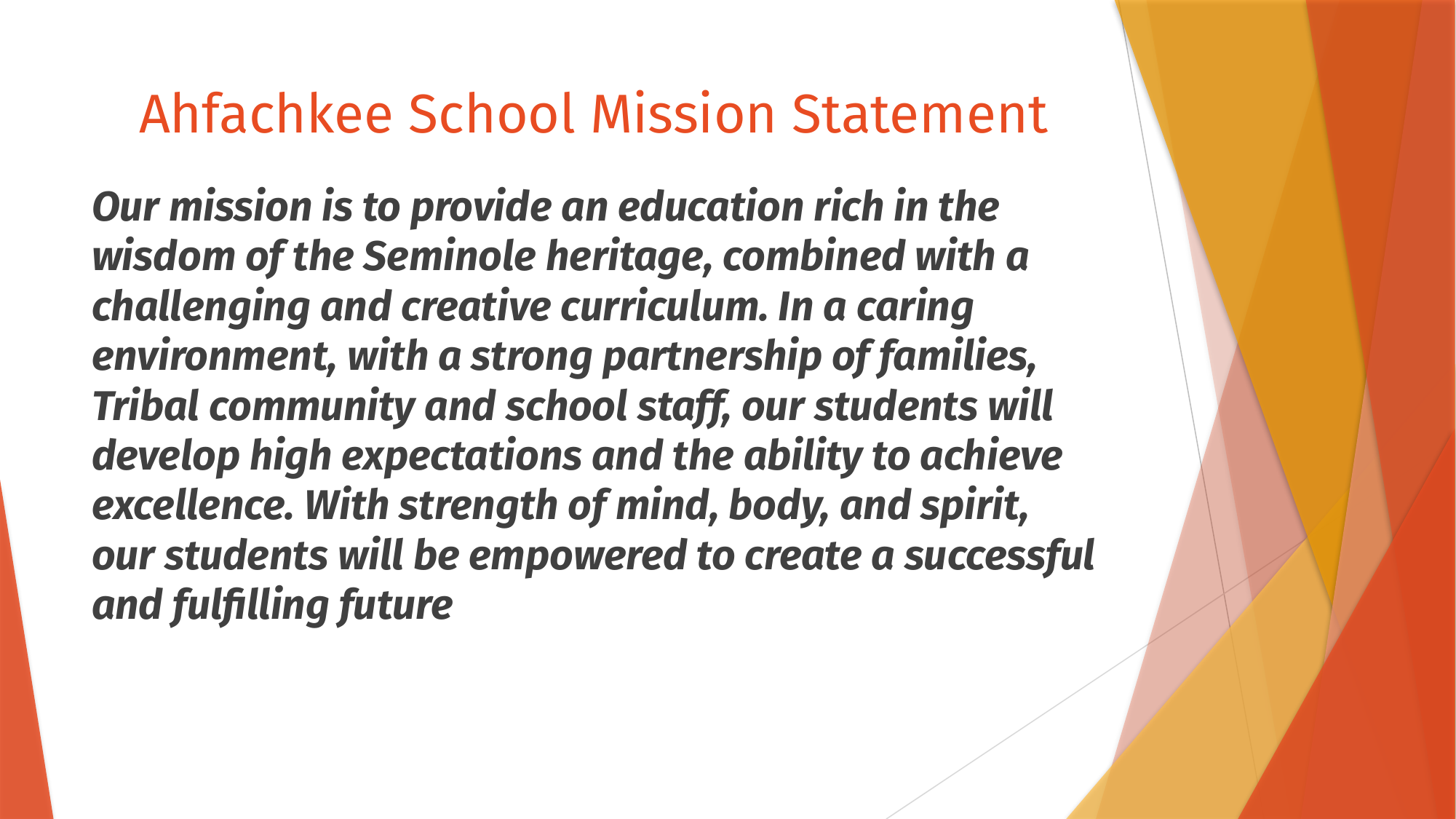

# Ahfachkee School Mission Statement
Our mission is to provide an education rich in the wisdom of the Seminole heritage, combined with a challenging and creative curriculum. In a caring environment, with a strong partnership of families, Tribal community and school staff, our students will develop high expectations and the ability to achieve excellence. With strength of mind, body, and spirit, our students will be empowered to create a successful and fulfilling future